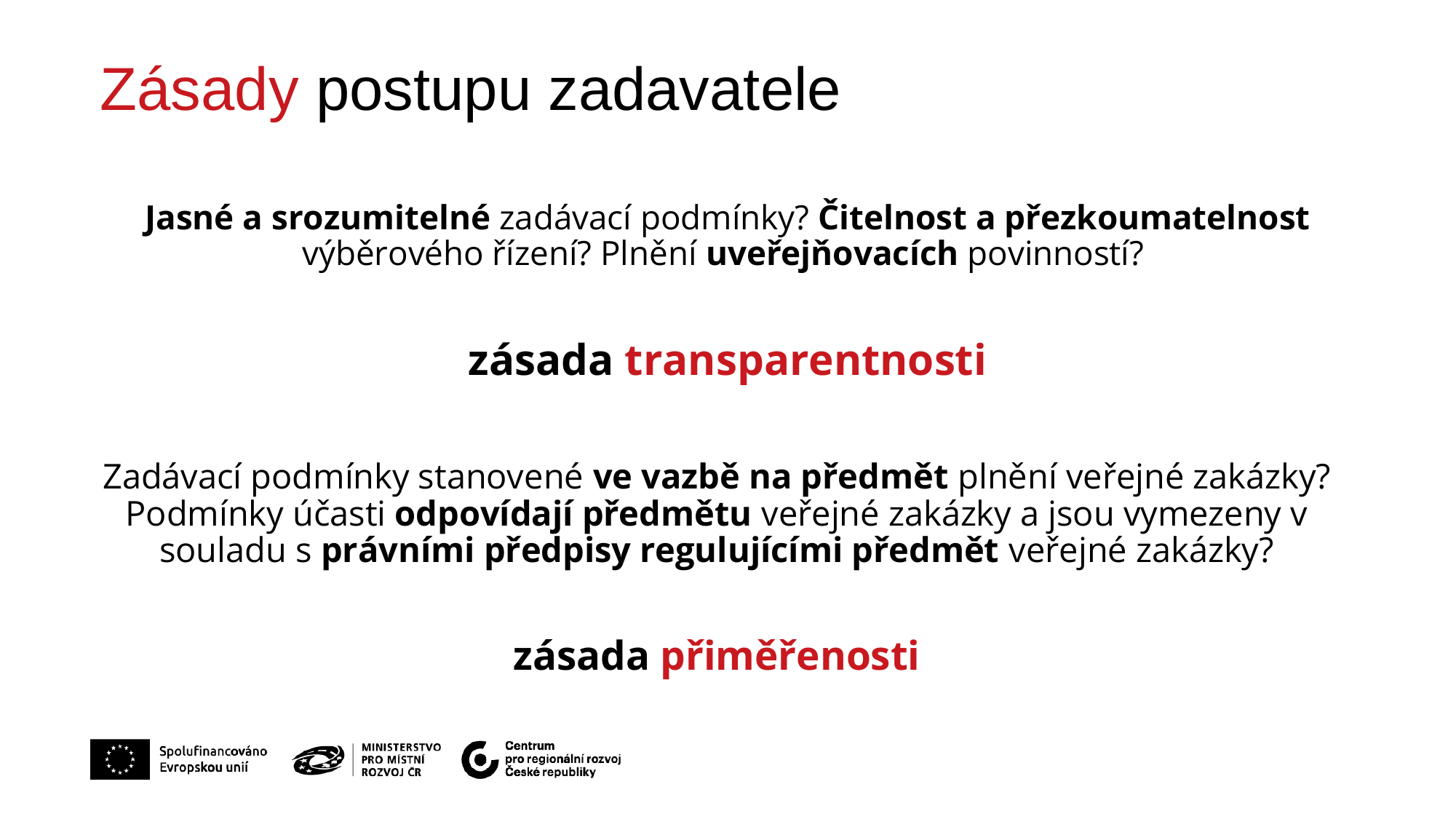

Zásady postupu zadavatele
Jasné a srozumitelné zadávací podmínky? Čitelnost a přezkoumatelnost výběrového řízení? Plnění uveřejňovacích povinností?

zásada transparentnosti
Zadávací podmínky stanovené ve vazbě na předmět plnění veřejné zakázky? Podmínky účasti odpovídají předmětu veřejné zakázky a jsou vymezeny v souladu s právními předpisy regulujícími předmět veřejné zakázky?

zásada přiměřenosti